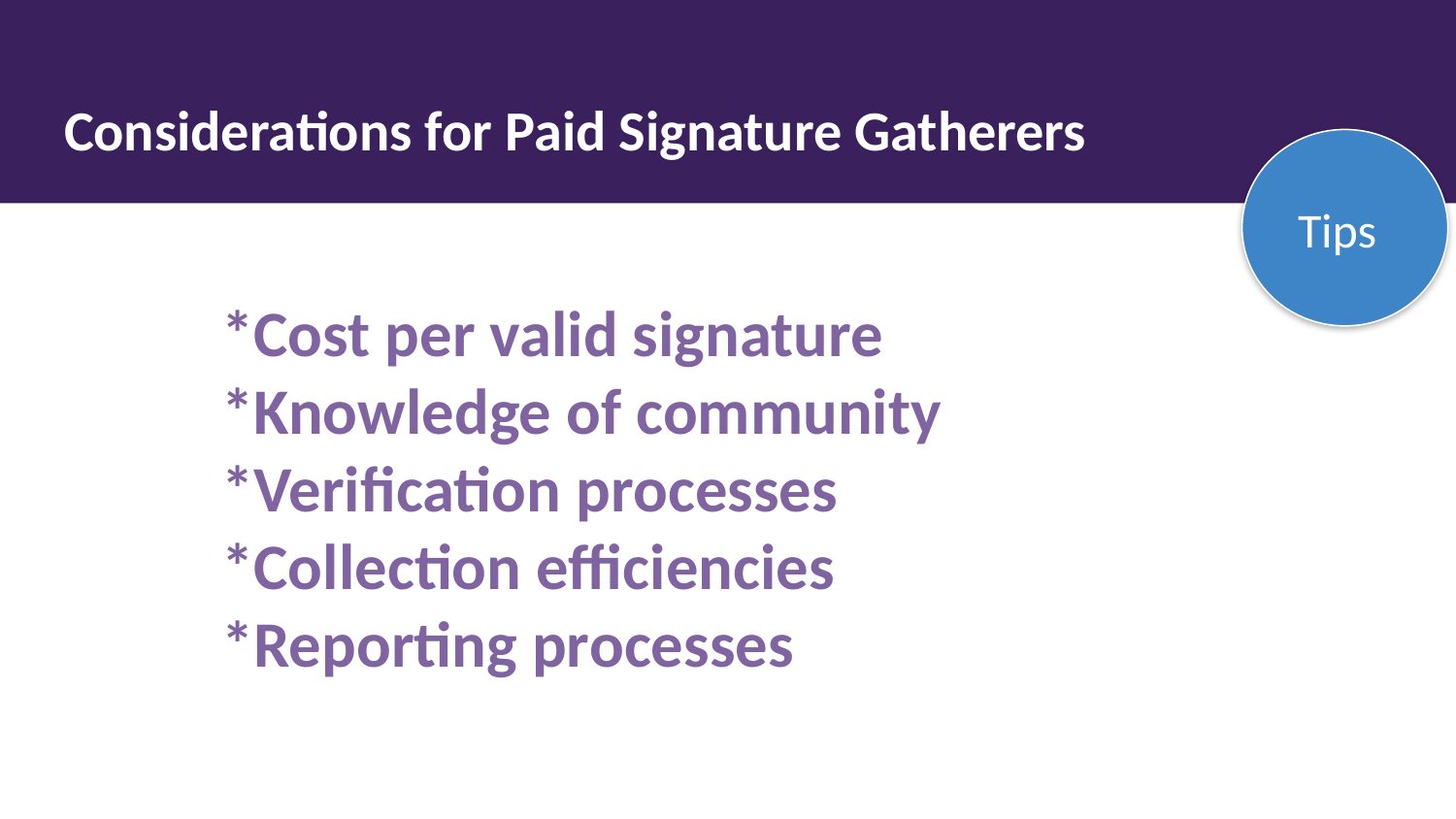

# Considerations for Paid Signature Gatherers

Goals
Goals
Tips

*Cost per valid signature
*Knowledge of community
*Verification processes
*Collection efficiencies
*Reporting processes